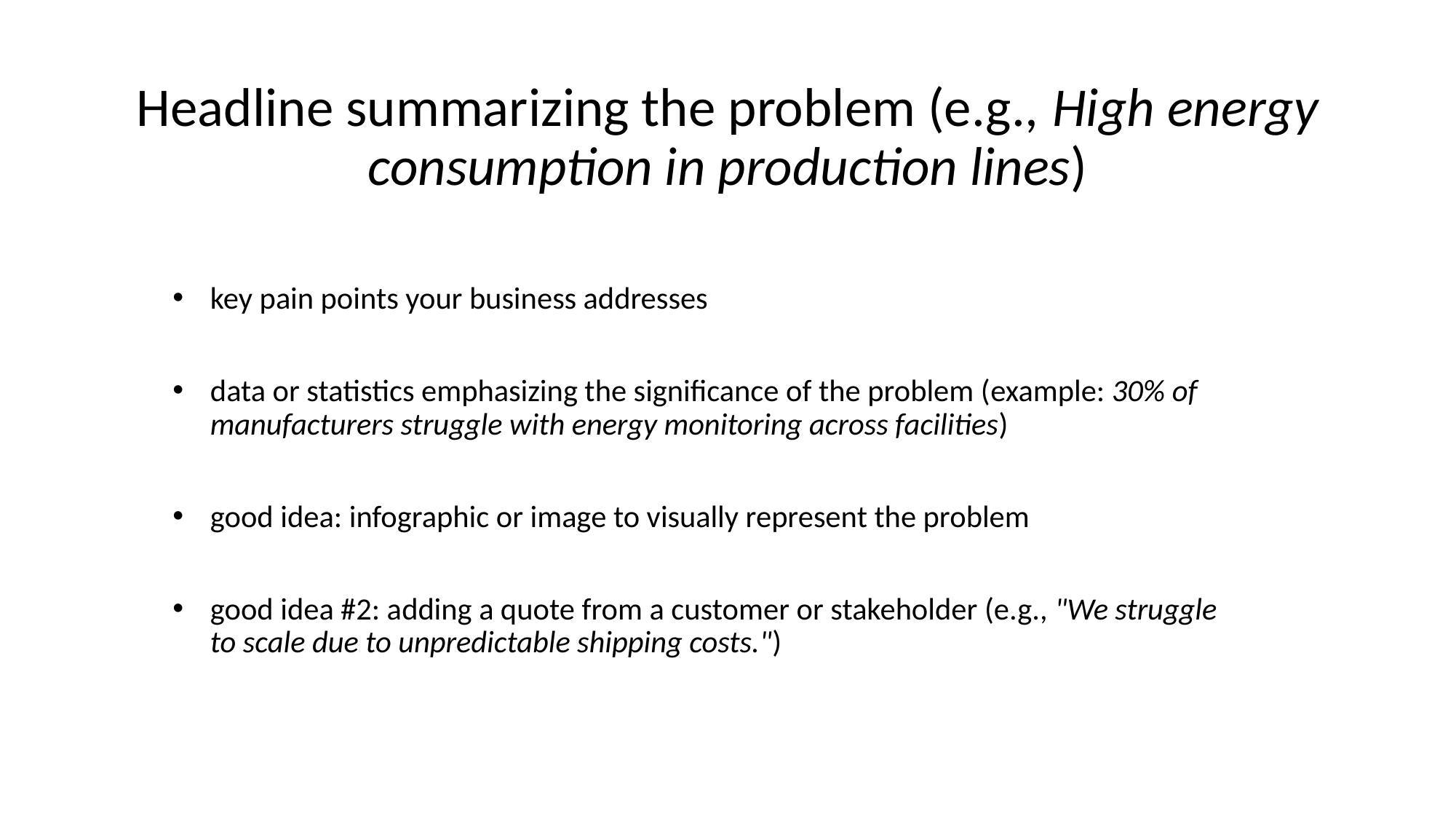

# Headline summarizing the problem (e.g., High energy consumption in production lines)
key pain points your business addresses

data or statistics emphasizing the significance of the problem (example: 30% of manufacturers struggle with energy monitoring across facilities)

good idea: infographic or image to visually represent the problem

good idea #2: adding a quote from a customer or stakeholder (e.g., "We struggle to scale due to unpredictable shipping costs.")